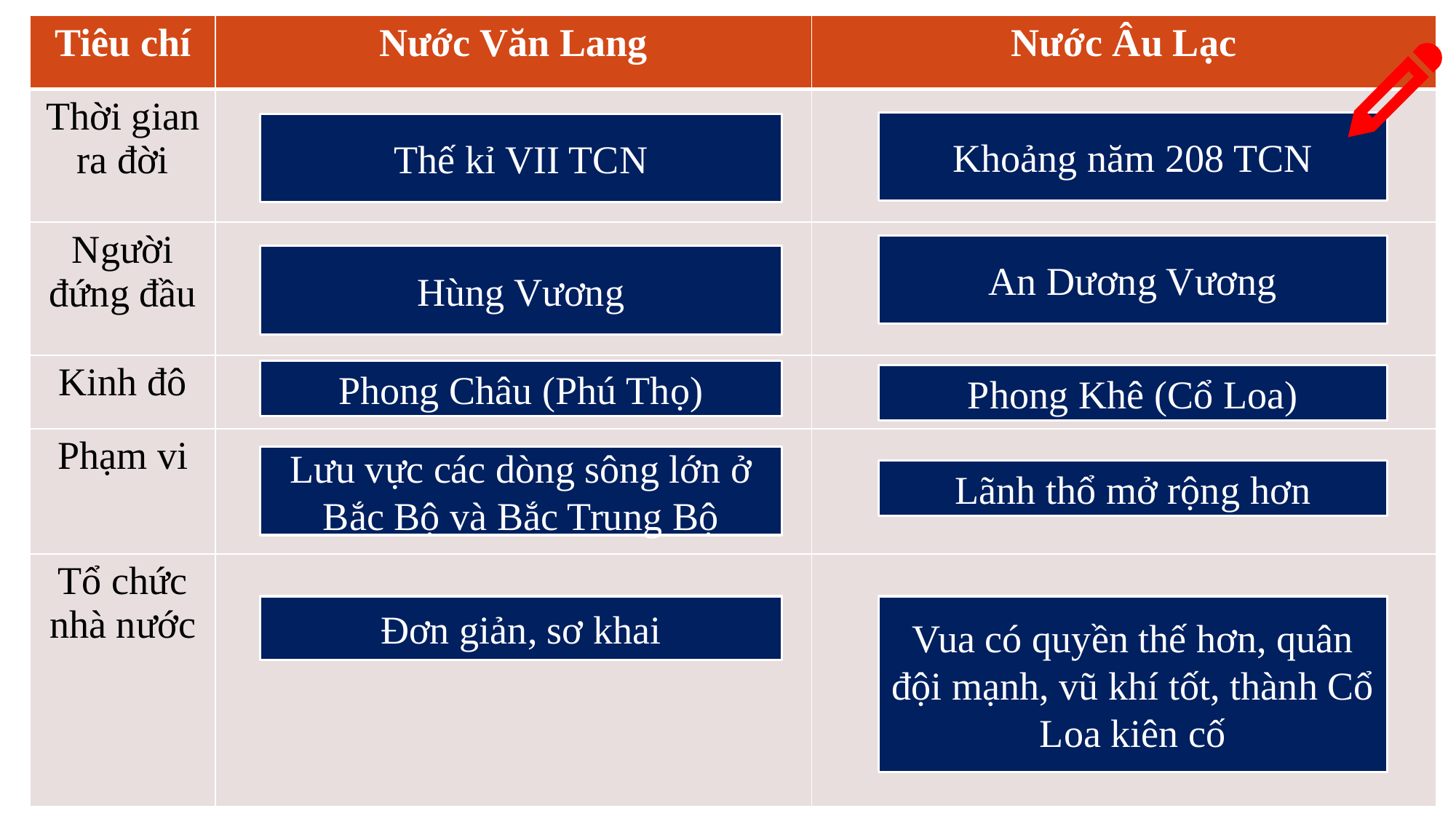

| Tiêu chí | Nước Văn Lang | Nước Âu Lạc |
| --- | --- | --- |
| Thời gian ra đời |  |  |
| Người đứng đầu |  |  |
| Kinh đô |  |  |
| Phạm vi |  |  |
| Tổ chức nhà nước |  |  |

Khoảng năm 208 TCN
Thế kỉ VII TCN
An Dương Vương
Hùng Vương
Phong Châu (Phú Thọ)
Phong Khê (Cổ Loa)
Lưu vực các dòng sông lớn ở Bắc Bộ và Bắc Trung Bộ
Lãnh thổ mở rộng hơn
Đơn giản, sơ khai
Vua có quyền thế hơn, quân đội mạnh, vũ khí tốt, thành Cổ Loa kiên cố